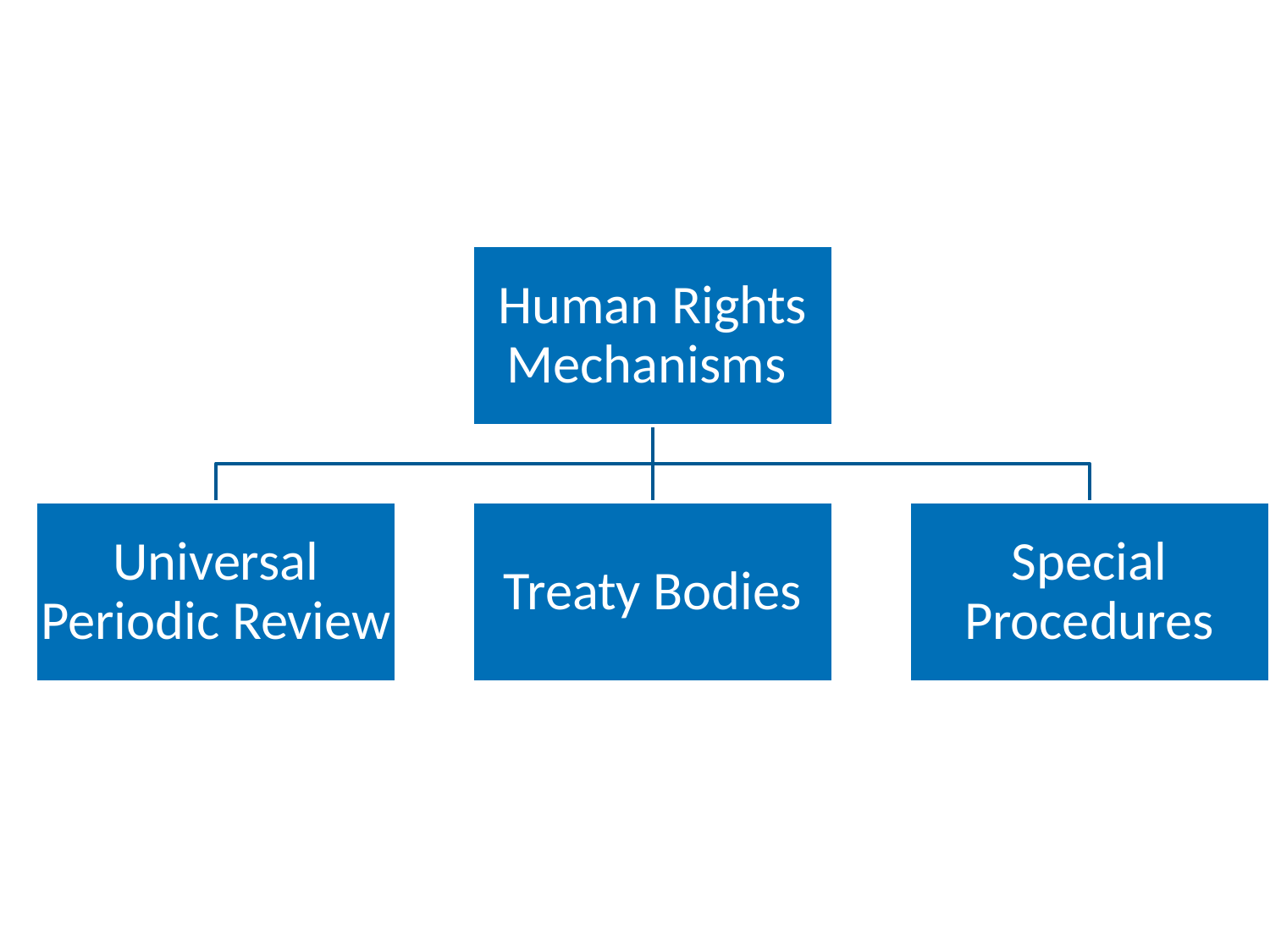

Human Rights Mechanisms
Universal Periodic Review
Treaty Bodies
Special Procedures